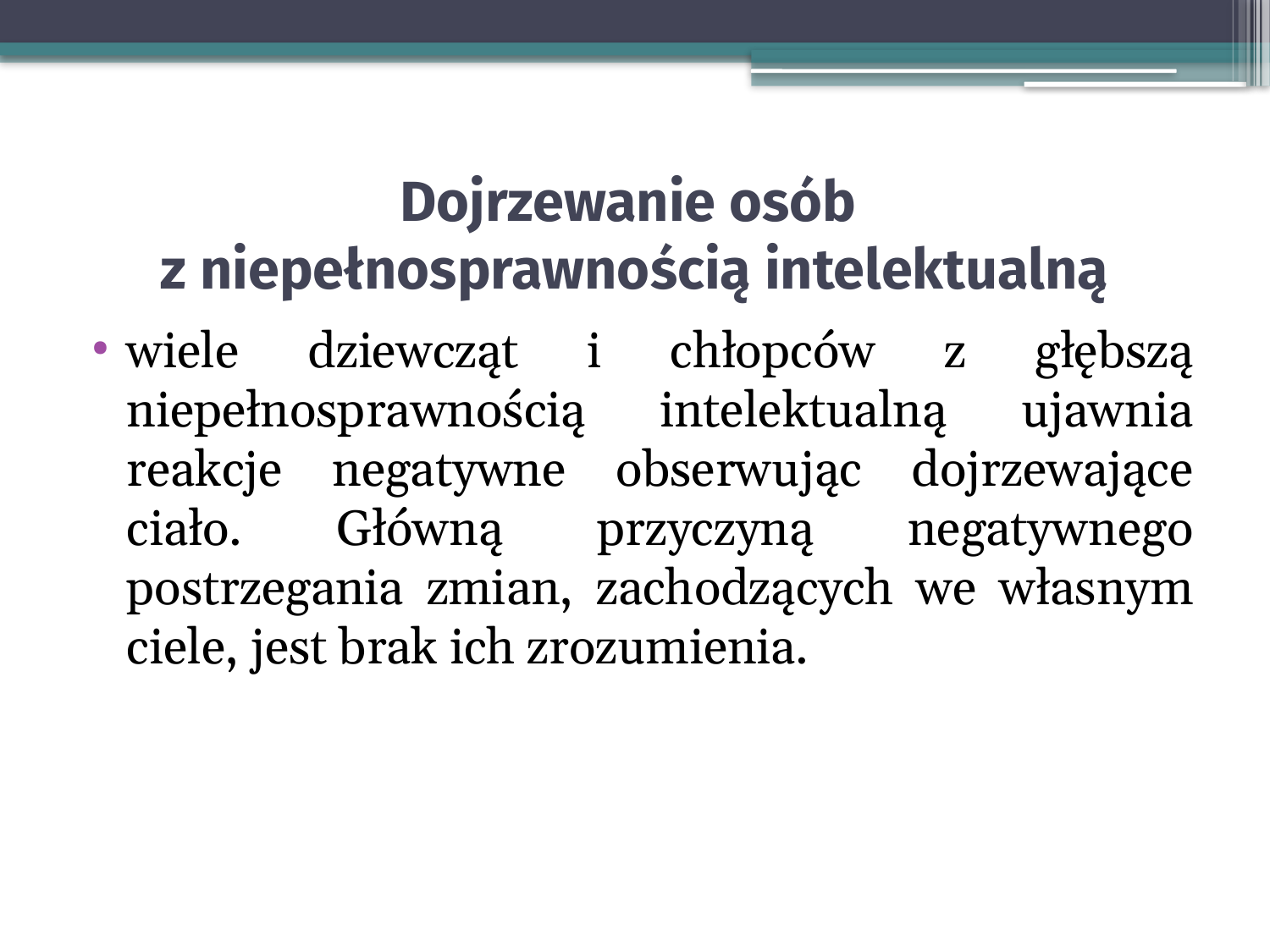

# Dojrzewanie osób z niepełnosprawnością intelektualną
wiele dziewcząt i chłopców z głębszą niepełnosprawnością intelektualną ujawnia reakcje negatywne obserwując dojrzewające ciało. Główną przyczyną negatywnego postrzegania zmian, zachodzących we własnym ciele, jest brak ich zrozumienia.